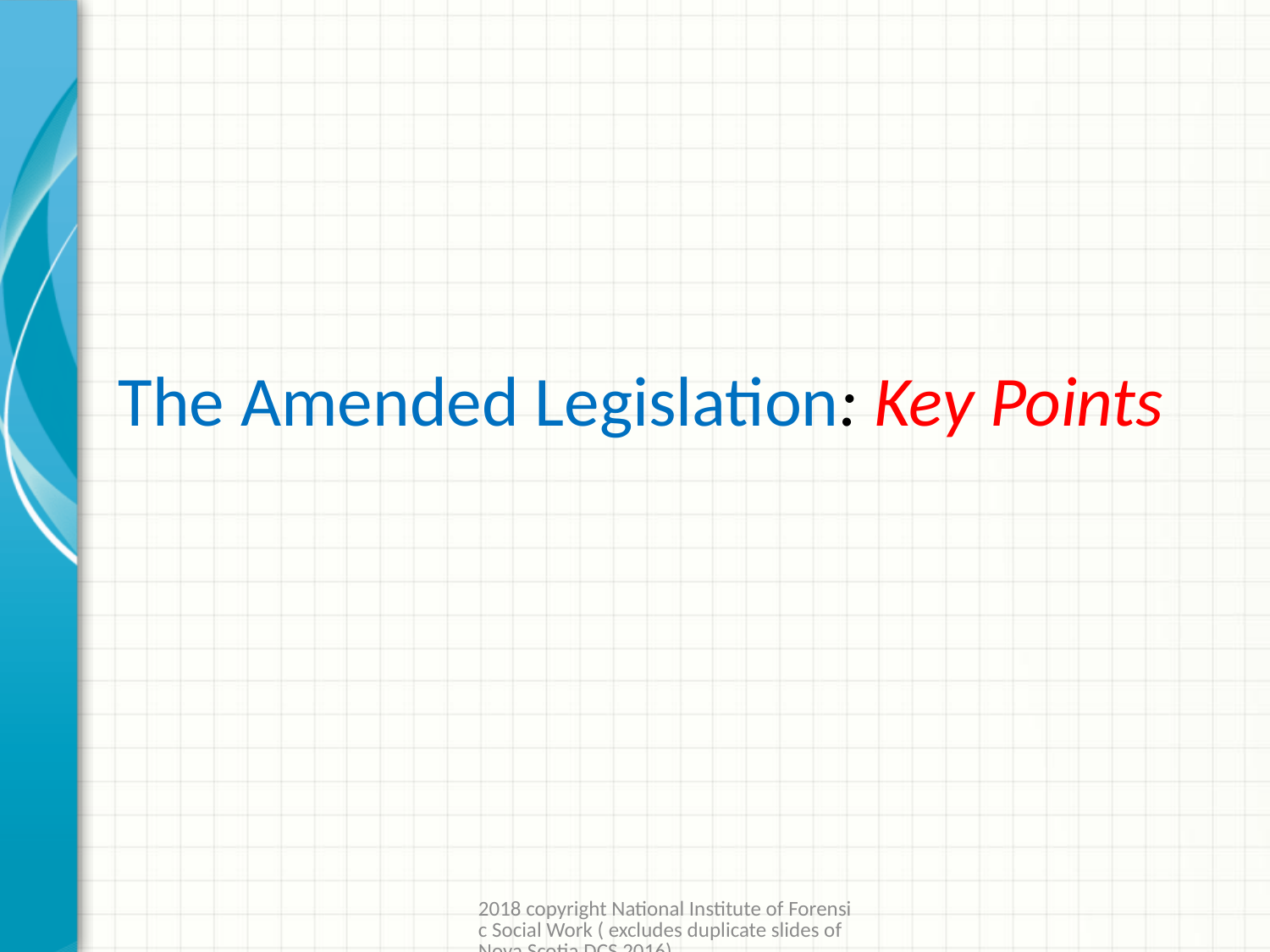

The Amended Legislation: Key Points
2018 copyright National Institute of Forensic Social Work ( excludes duplicate slides of Nova Scotia DCS 2016)